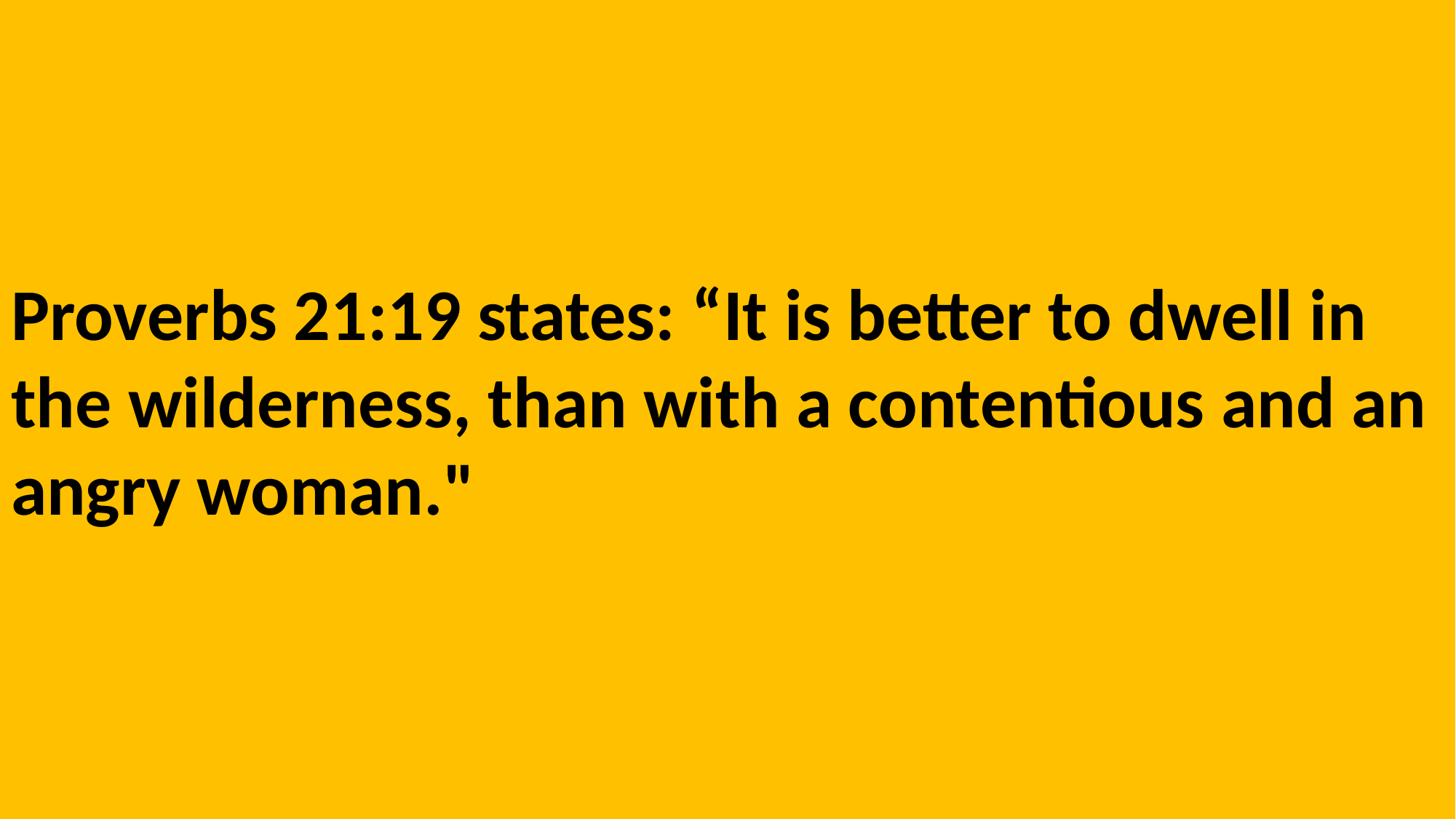

Proverbs 21:19 states: “It is better to dwell in the wilderness, than with a contentious and an angry woman."